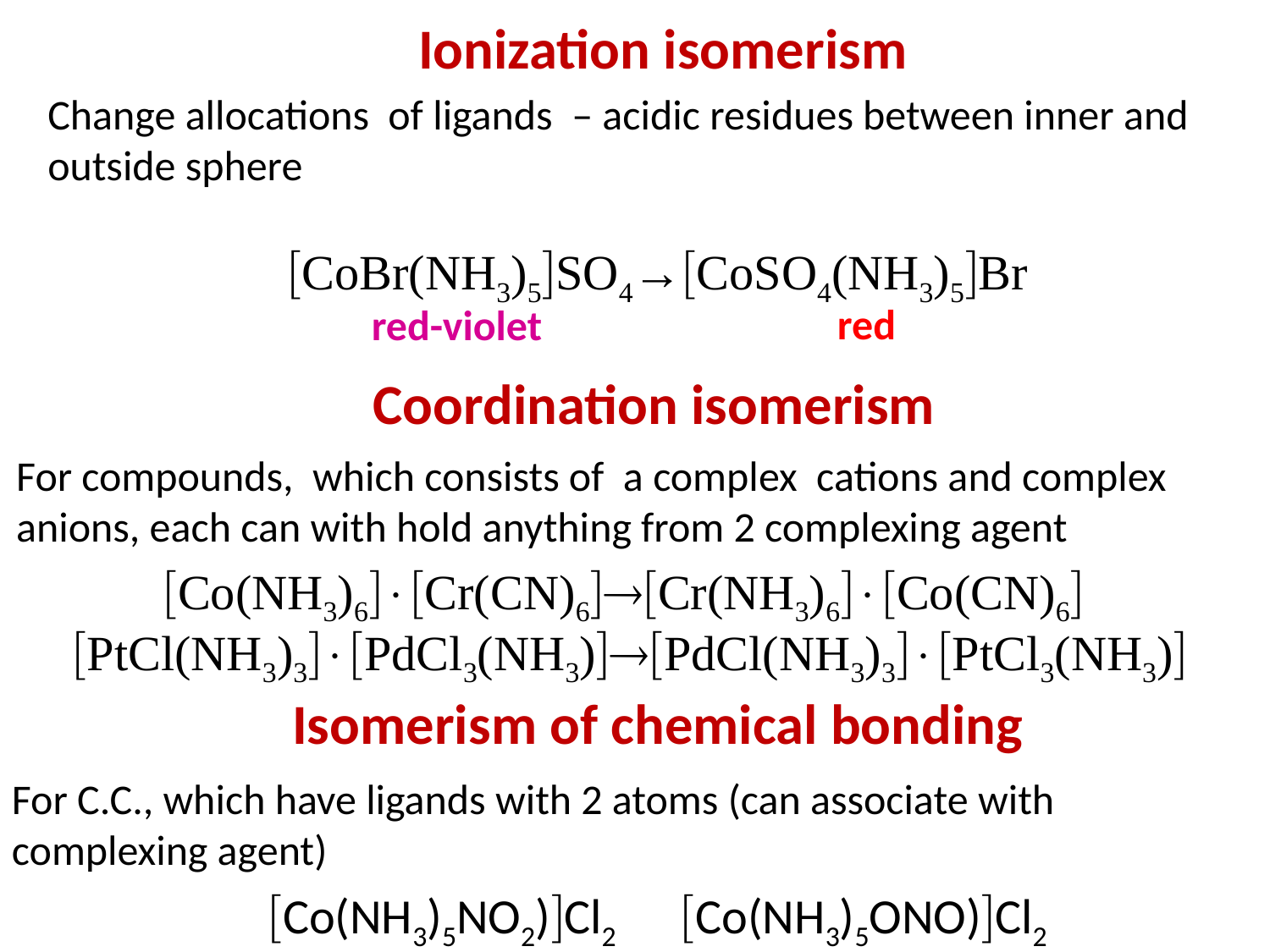

Ionization isomerism
Change allocations  of ligands  – acidic residues between inner and outside sphere
[СoBr(NH3)5]SO4→[СoSO4(NH3)5]Br
red
red-violet
Coordination isomerism
For compounds,  which consists of  a complex  cations and complex anions, each can with hold anything from 2 complexing agent
[Co(NH3)6]⋅[Cr(CN)6]→[Cr(NH3)6]⋅[Co(CN)6]
[PtCl(NH3)3]⋅[PdCl3(NH3)]→[PdCl(NH3)3]⋅[PtCl3(NH3)]
Isomerism of chemical bonding
For C.C., which have ligands with 2 atoms (can associate with  complexing agent)

[Сo(NH3)5NO2)]Cl2          [Сo(NH3)5ONO)]Cl2